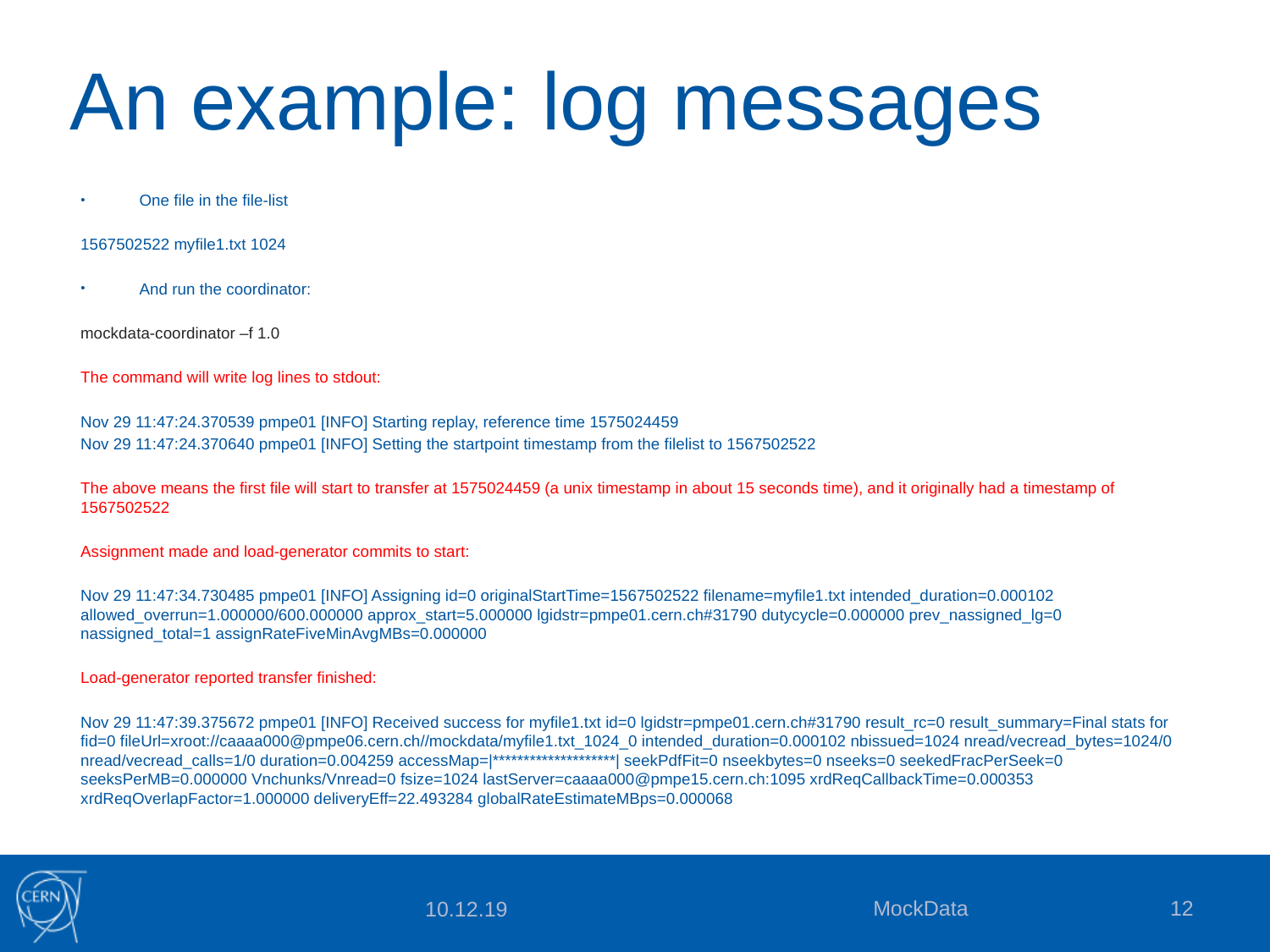

# An example: log messages
One file in the file-list

1567502522 myfile1.txt 1024

And run the coordinator:

mockdata-coordinator –f 1.0

The command will write log lines to stdout:

Nov 29 11:47:24.370539 pmpe01 [INFO] Starting replay, reference time 1575024459
Nov 29 11:47:24.370640 pmpe01 [INFO] Setting the startpoint timestamp from the filelist to 1567502522

The above means the first file will start to transfer at 1575024459 (a unix timestamp in about 15 seconds time), and it originally had a timestamp of 1567502522

Assignment made and load-generator commits to start:

Nov 29 11:47:34.730485 pmpe01 [INFO] Assigning id=0 originalStartTime=1567502522 filename=myfile1.txt intended_duration=0.000102 allowed_overrun=1.000000/600.000000 approx_start=5.000000 lgidstr=pmpe01.cern.ch#31790 dutycycle=0.000000 prev_nassigned_lg=0 nassigned_total=1 assignRateFiveMinAvgMBs=0.000000

Load-generator reported transfer finished:

Nov 29 11:47:39.375672 pmpe01 [INFO] Received success for myfile1.txt id=0 lgidstr=pmpe01.cern.ch#31790 result_rc=0 result_summary=Final stats for fid=0 fileUrl=xroot://caaaa000@pmpe06.cern.ch//mockdata/myfile1.txt_1024_0 intended_duration=0.000102 nbissued=1024 nread/vecread_bytes=1024/0 nread/vecread_calls=1/0 duration=0.004259 accessMap=|********************| seekPdfFit=0 nseekbytes=0 nseeks=0 seekedFracPerSeek=0 seeksPerMB=0.000000 Vnchunks/Vnread=0 fsize=1024 lastServer=caaaa000@pmpe15.cern.ch:1095 xrdReqCallbackTime=0.000353 xrdReqOverlapFactor=1.000000 deliveryEff=22.493284 globalRateEstimateMBps=0.000068

MockData
12
10.12.19